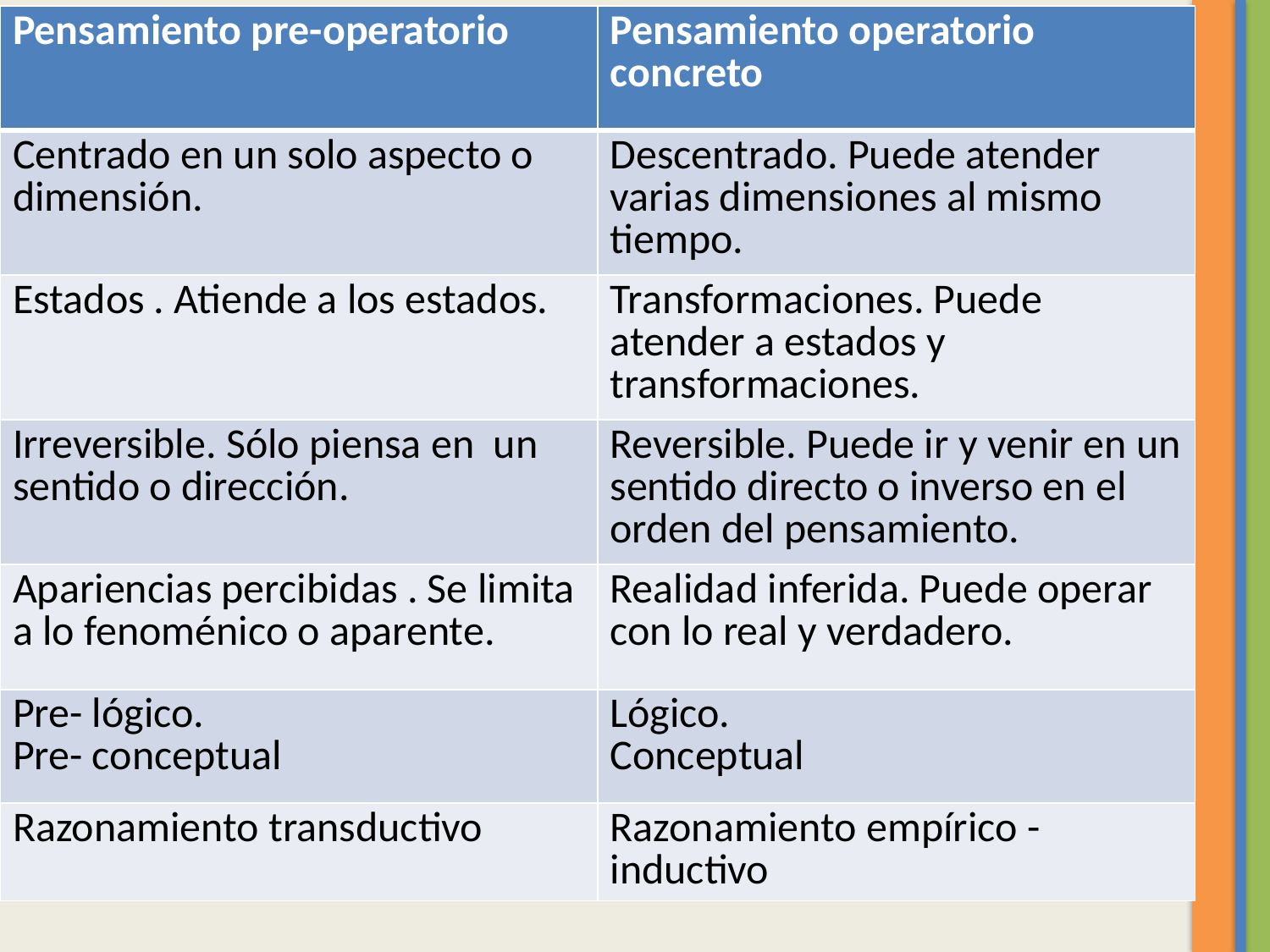

| Pensamiento pre-operatorio | Pensamiento operatorio concreto |
| --- | --- |
| Centrado en un solo aspecto o dimensión. | Descentrado. Puede atender varias dimensiones al mismo tiempo. |
| Estados . Atiende a los estados. | Transformaciones. Puede atender a estados y transformaciones. |
| Irreversible. Sólo piensa en un sentido o dirección. | Reversible. Puede ir y venir en un sentido directo o inverso en el orden del pensamiento. |
| Apariencias percibidas . Se limita a lo fenoménico o aparente. | Realidad inferida. Puede operar con lo real y verdadero. |
| Pre- lógico. Pre- conceptual | Lógico. Conceptual |
| Razonamiento transductivo | Razonamiento empírico - inductivo |